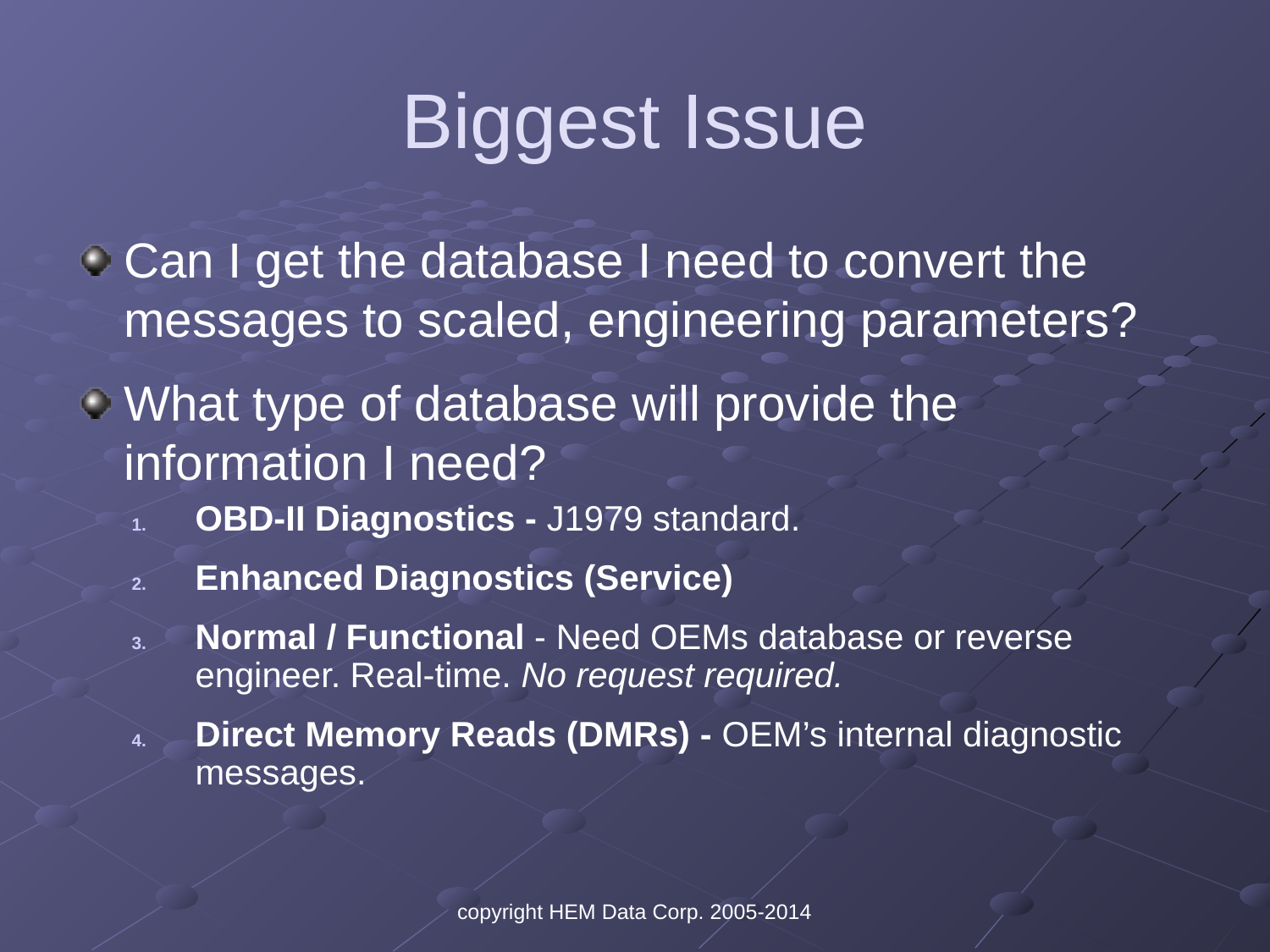

# Biggest Issue
Can I get the database I need to convert the messages to scaled, engineering parameters?
What type of database will provide the information I need?
OBD-II Diagnostics - J1979 standard.
Enhanced Diagnostics (Service)
Normal / Functional - Need OEMs database or reverse engineer. Real-time. No request required.
Direct Memory Reads (DMRs) - OEM’s internal diagnostic messages.
copyright HEM Data Corp. 2005-2014